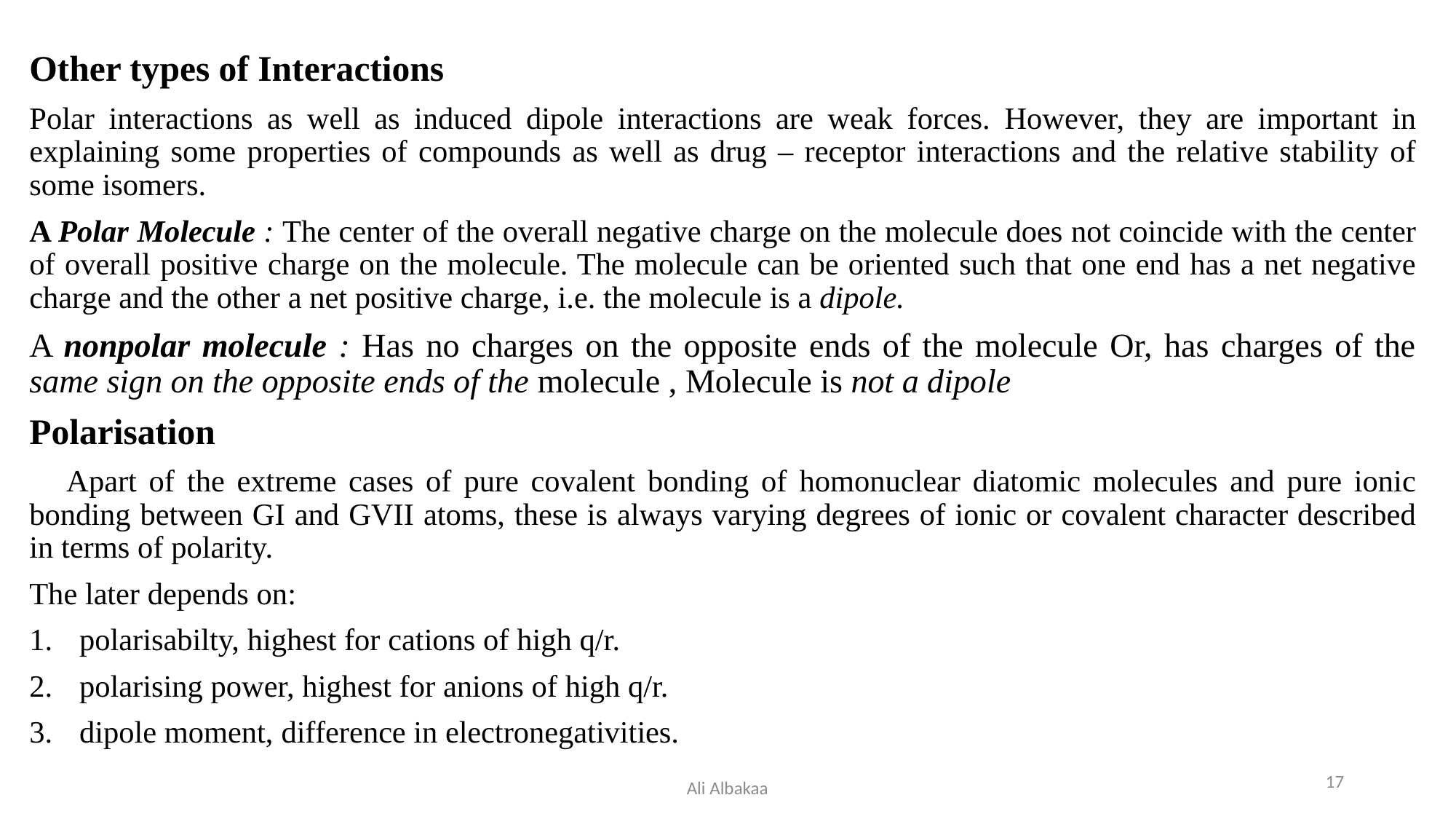

Other types of Interactions
Polar interactions as well as induced dipole interactions are weak forces. However, they are important in explaining some properties of compounds as well as drug – receptor interactions and the relative stability of some isomers.
A Polar Molecule : The center of the overall negative charge on the molecule does not coincide with the center of overall positive charge on the molecule. The molecule can be oriented such that one end has a net negative charge and the other a net positive charge, i.e. the molecule is a dipole.
A nonpolar molecule : Has no charges on the opposite ends of the molecule Or, has charges of the same sign on the opposite ends of the molecule , Molecule is not a dipole
Polarisation
   Apart of the extreme cases of pure covalent bonding of homonuclear diatomic molecules and pure ionic bonding between GI and GVII atoms, these is always varying degrees of ionic or covalent character described in terms of polarity.
The later depends on:
polarisabilty, highest for cations of high q/r.
polarising power, highest for anions of high q/r.
dipole moment, difference in electronegativities.
17
Ali Albakaa